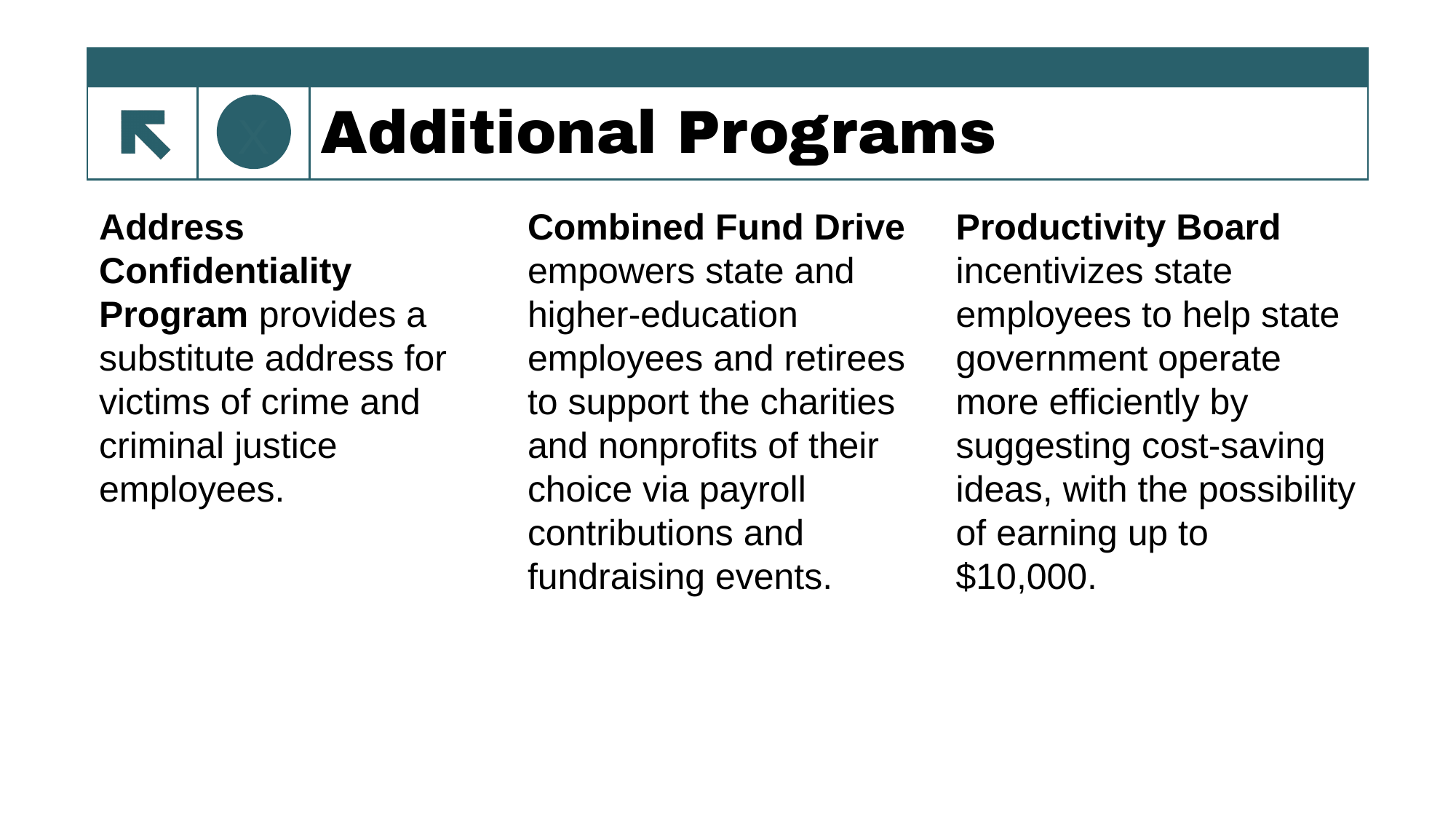

# Additional Programs
Address Confidentiality Program provides a substitute address for victims of crime and criminal justice employees.

Combined Fund Drive
empowers state and higher-education employees and retirees to support the charities and nonprofits of their choice via payroll contributions and fundraising events.

Productivity Board incentivizes state employees to help state government operate more efficiently by suggesting cost-saving ideas, with the possibility of earning up to $10,000.